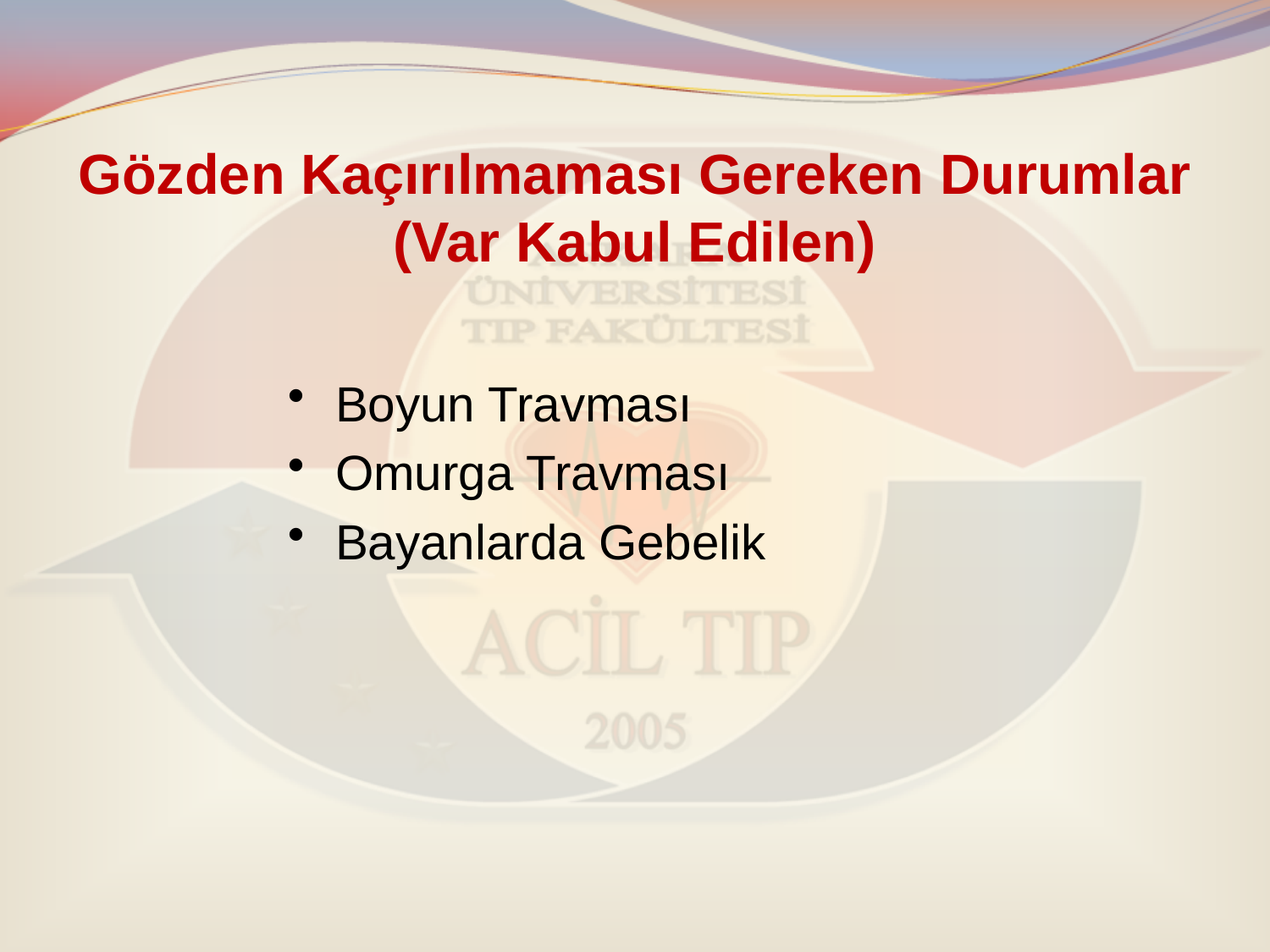

# Gözden Kaçırılmaması Gereken Durumlar (Var Kabul Edilen)
Boyun Travması
Omurga Travması
Bayanlarda Gebelik